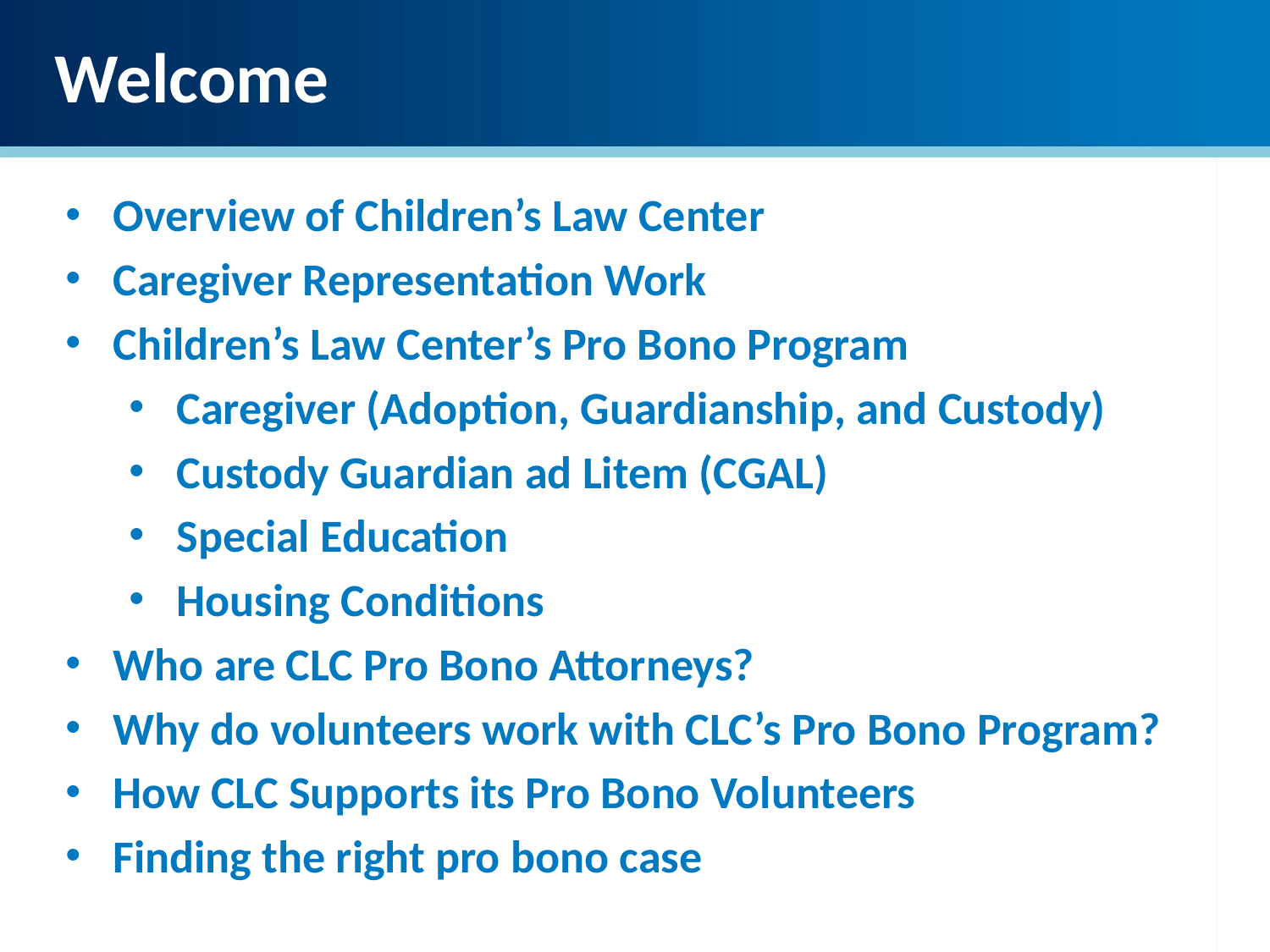

Welcome
Overview of Children’s Law Center
Caregiver Representation Work
Children’s Law Center’s Pro Bono Program
Caregiver (Adoption, Guardianship, and Custody)
Custody Guardian ad Litem (CGAL)
Special Education
Housing Conditions
Who are CLC Pro Bono Attorneys?
Why do volunteers work with CLC’s Pro Bono Program?
How CLC Supports its Pro Bono Volunteers
Finding the right pro bono case